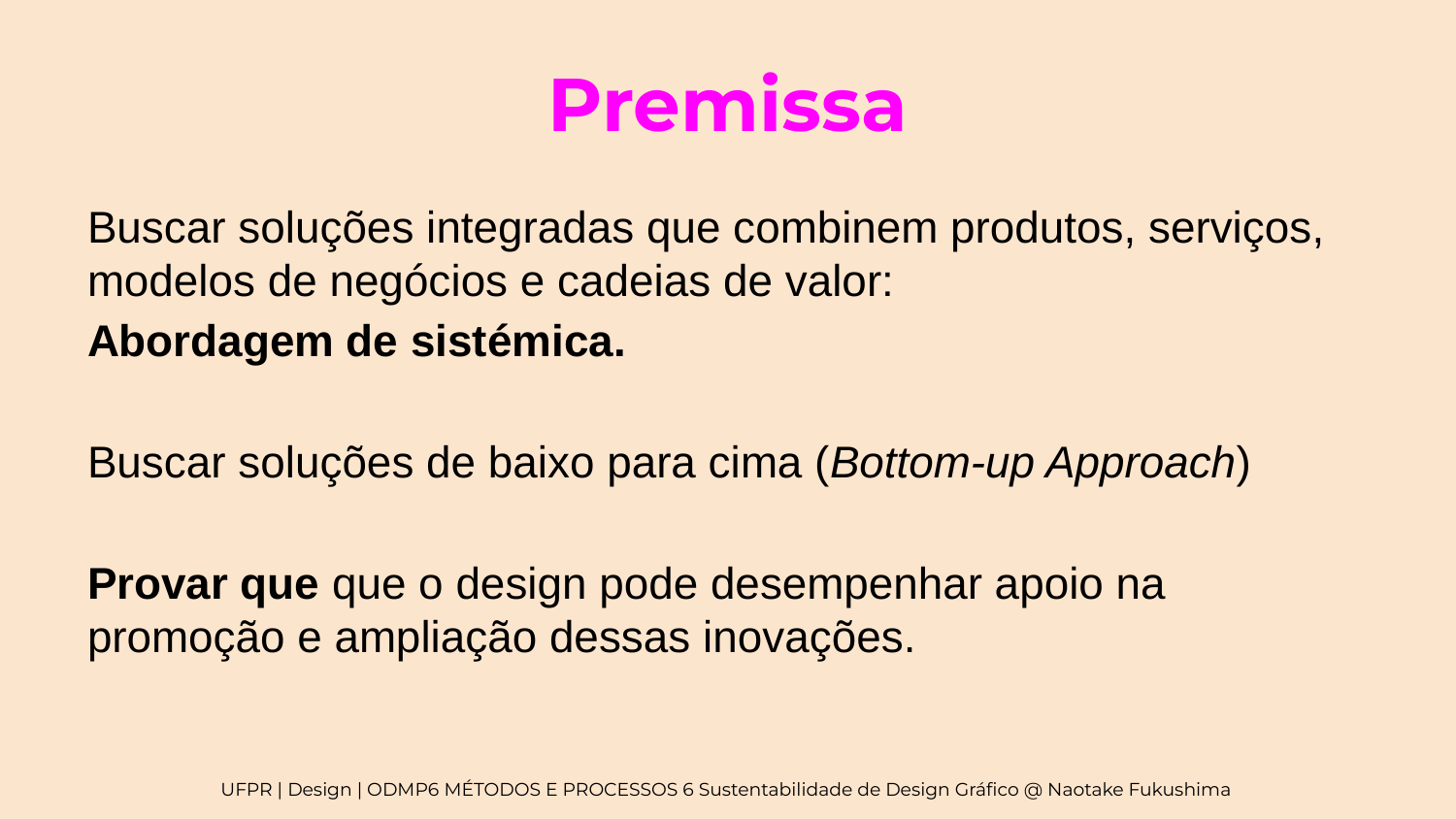

# Premissa
Buscar soluções integradas que combinem produtos, serviços, modelos de negócios e cadeias de valor:
Abordagem de sistémica.

Buscar soluções de baixo para cima (Bottom-up Approach)

Provar que que o design pode desempenhar apoio na promoção e ampliação dessas inovações.